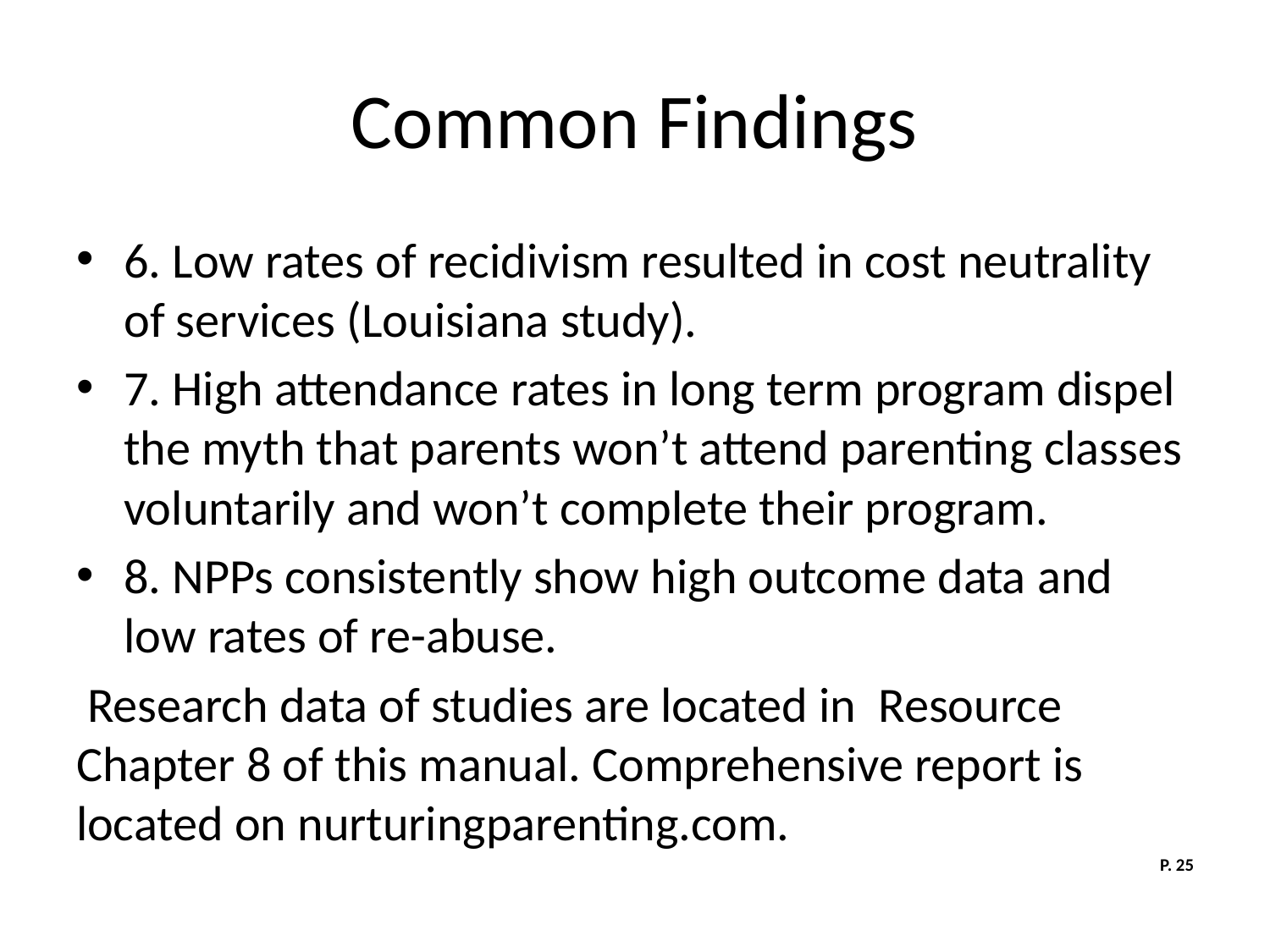

# Common Findings
6. Low rates of recidivism resulted in cost neutrality of services (Louisiana study).
7. High attendance rates in long term program dispel the myth that parents won’t attend parenting classes voluntarily and won’t complete their program.
8. NPPs consistently show high outcome data and low rates of re-abuse.
 Research data of studies are located in  Resource Chapter 8 of this manual. Comprehensive report is located on nurturingparenting.com.
P. 25